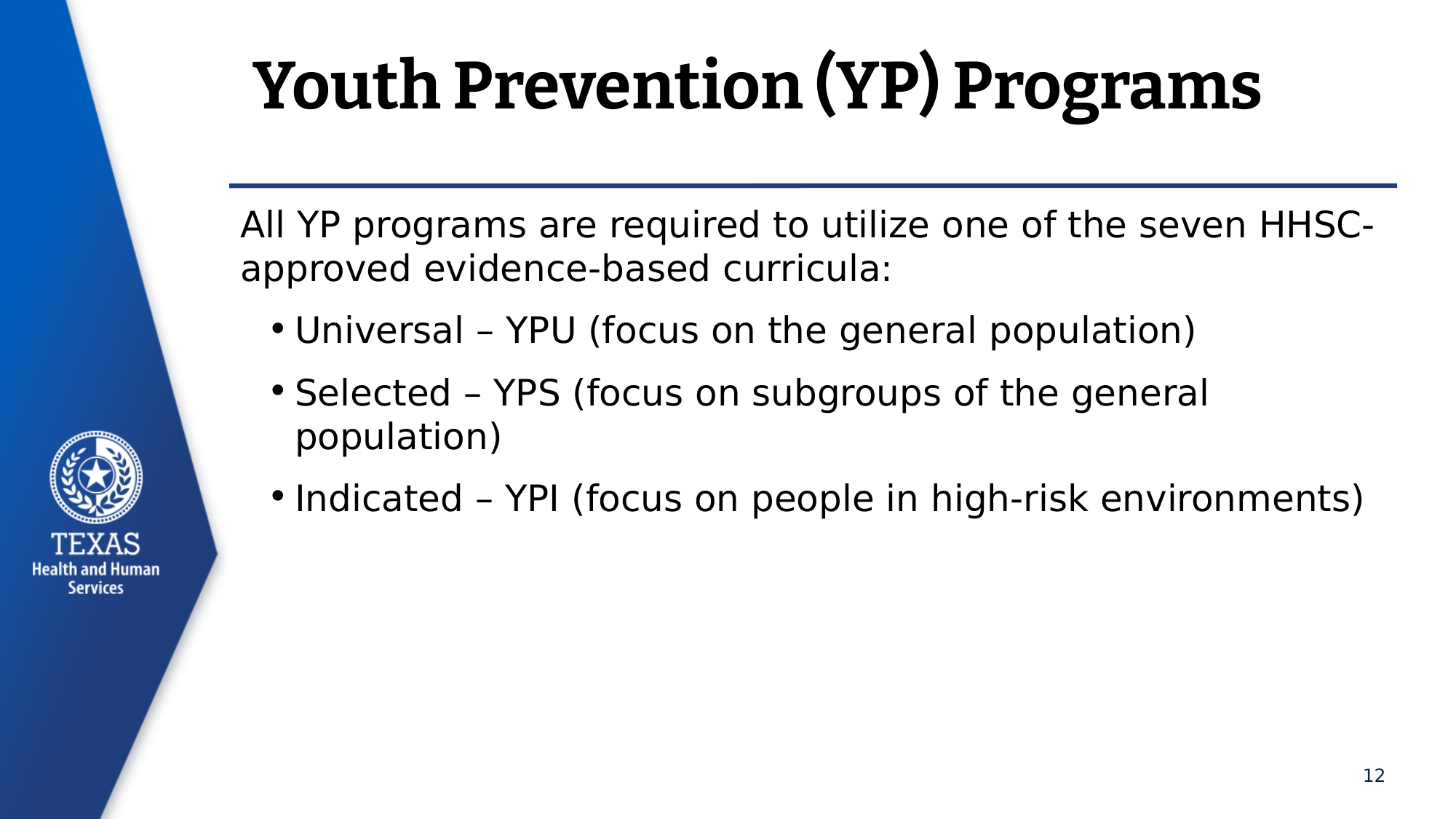

# Youth Prevention (YP) Programs
All YP programs are required to utilize one of the seven HHSC-approved evidence-based curricula:
Universal – YPU (focus on the general population)
Selected – YPS (focus on subgroups of the general population)
Indicated – YPI (focus on people in high-risk environments)

12